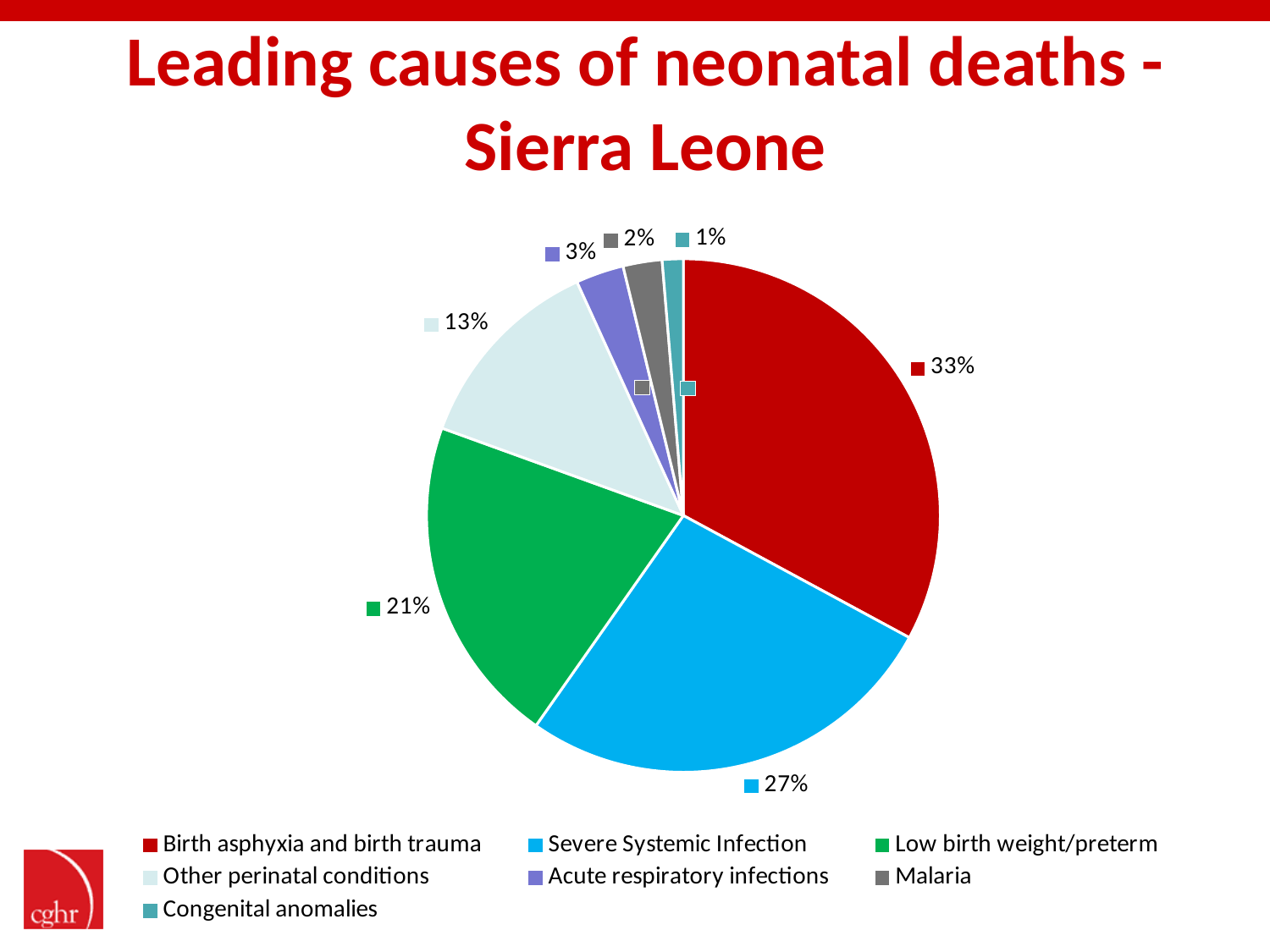

# Leading causes of neonatal deaths - Sierra Leone

### Chart

| Category |  |
|---|---|
| Birth asphyxia and birth trauma | 174.0 |
| Severe Systemic Infection | 142.0 |
| Low birth weight/preterm | 110.0 |
| Other perinatal conditions | 67.0 |
| Acute respiratory infections | 16.0 |
| Malaria | 13.0 |
| Congenital anomalies | 7.0 |